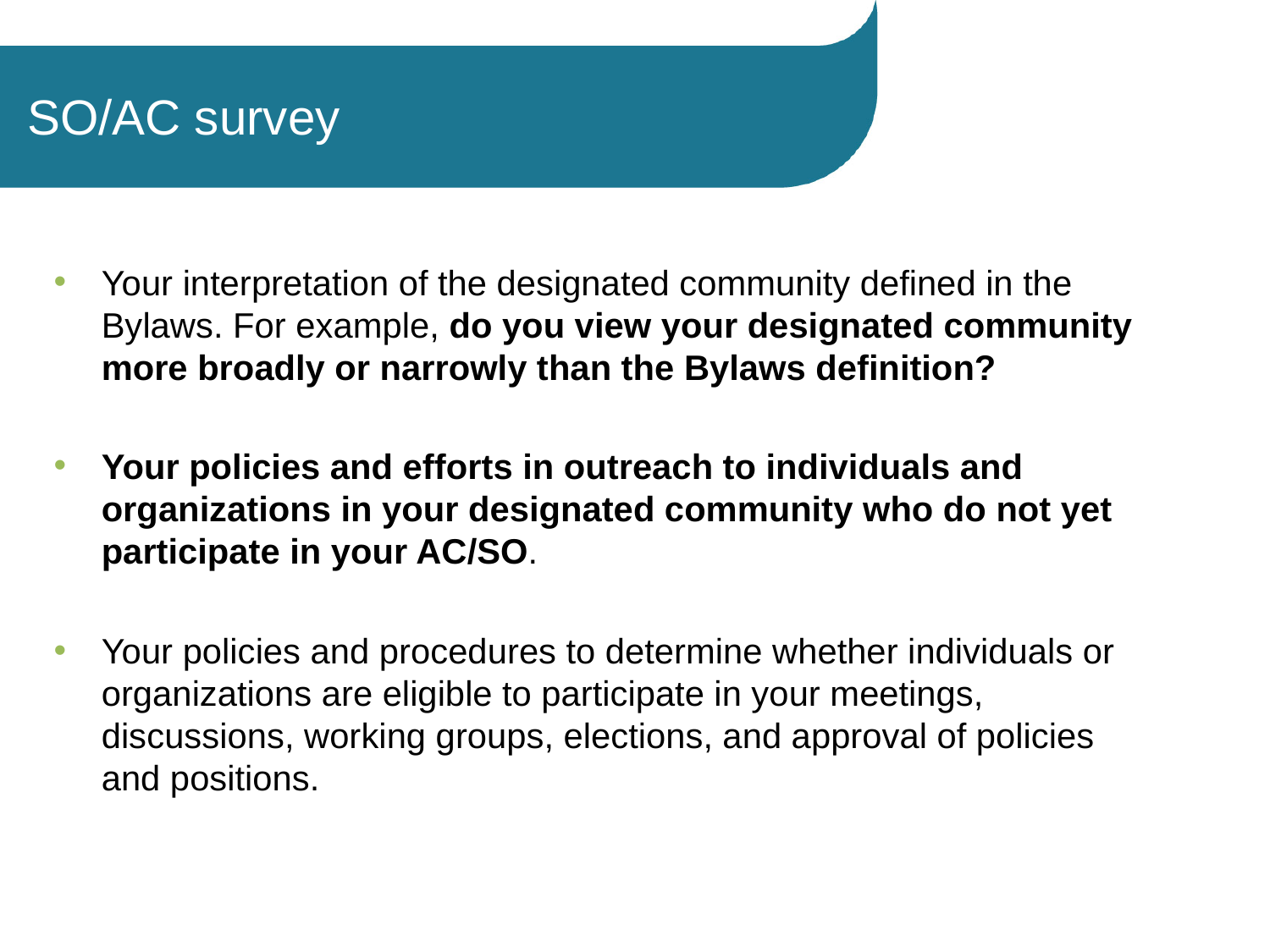

# SO/AC survey

Your interpretation of the designated community defined in the Bylaws. For example, do you view your designated community more broadly or narrowly than the Bylaws definition?

Your policies and efforts in outreach to individuals and organizations in your designated community who do not yet participate in your AC/SO.

Your policies and procedures to determine whether individuals or organizations are eligible to participate in your meetings, discussions, working groups, elections, and approval of policies and positions.